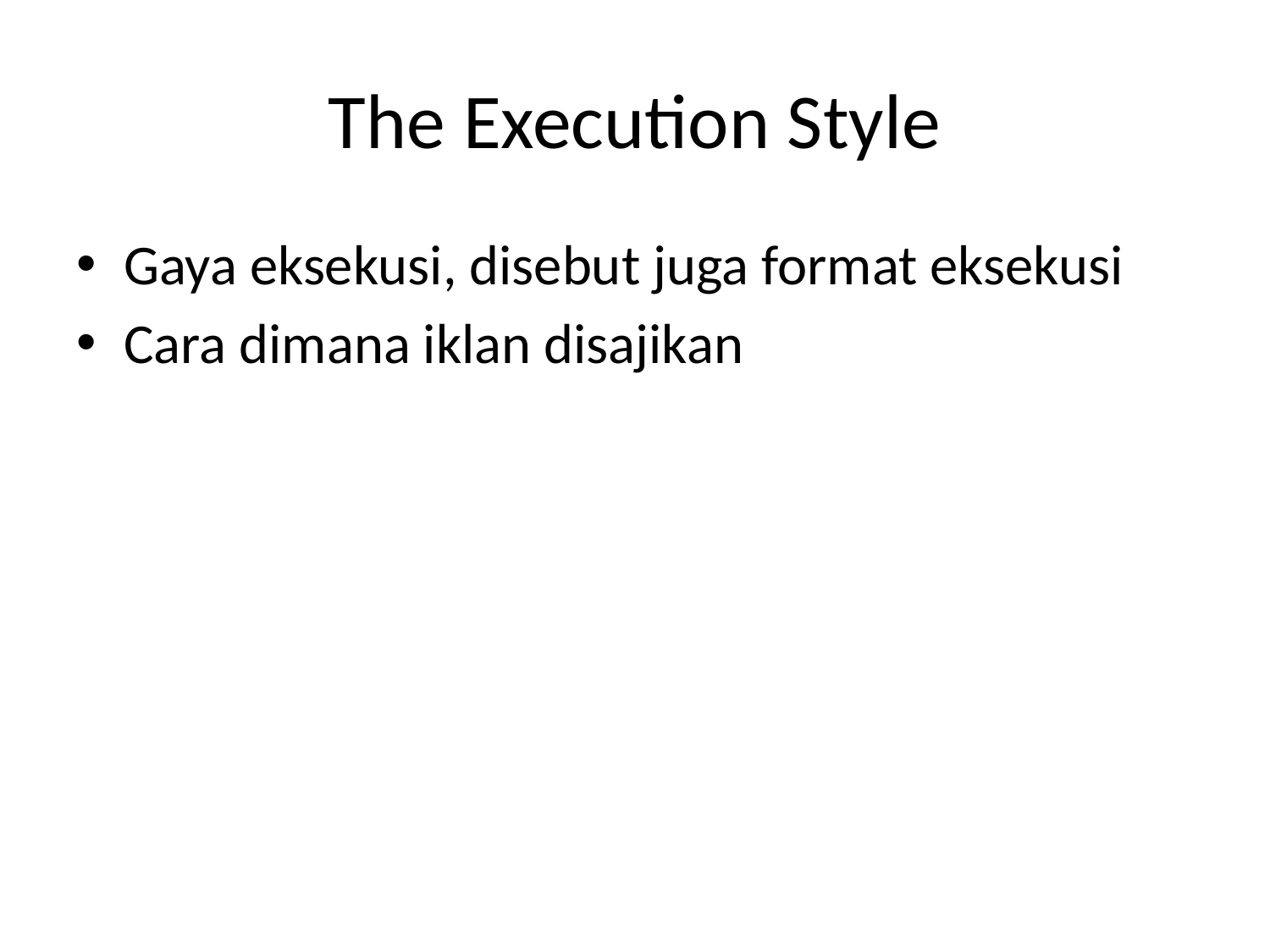

# The Execution Style
Gaya eksekusi, disebut juga format eksekusi
Cara dimana iklan disajikan